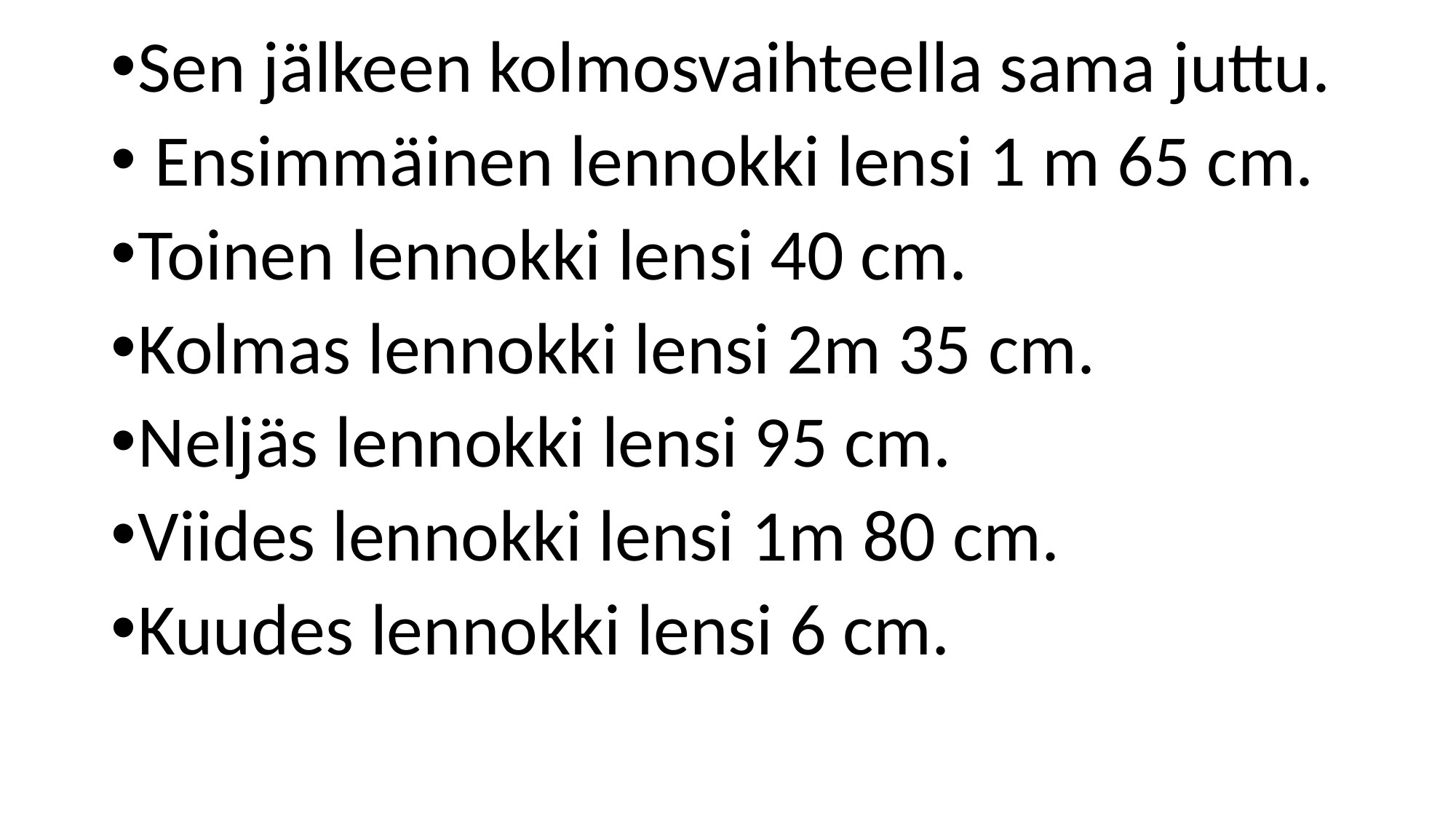

Sen jälkeen kolmosvaihteella sama juttu.
 Ensimmäinen lennokki lensi 1 m 65 cm.
Toinen lennokki lensi 40 cm.
Kolmas lennokki lensi 2m 35 cm.
Neljäs lennokki lensi 95 cm.
Viides lennokki lensi 1m 80 cm.
Kuudes lennokki lensi 6 cm.